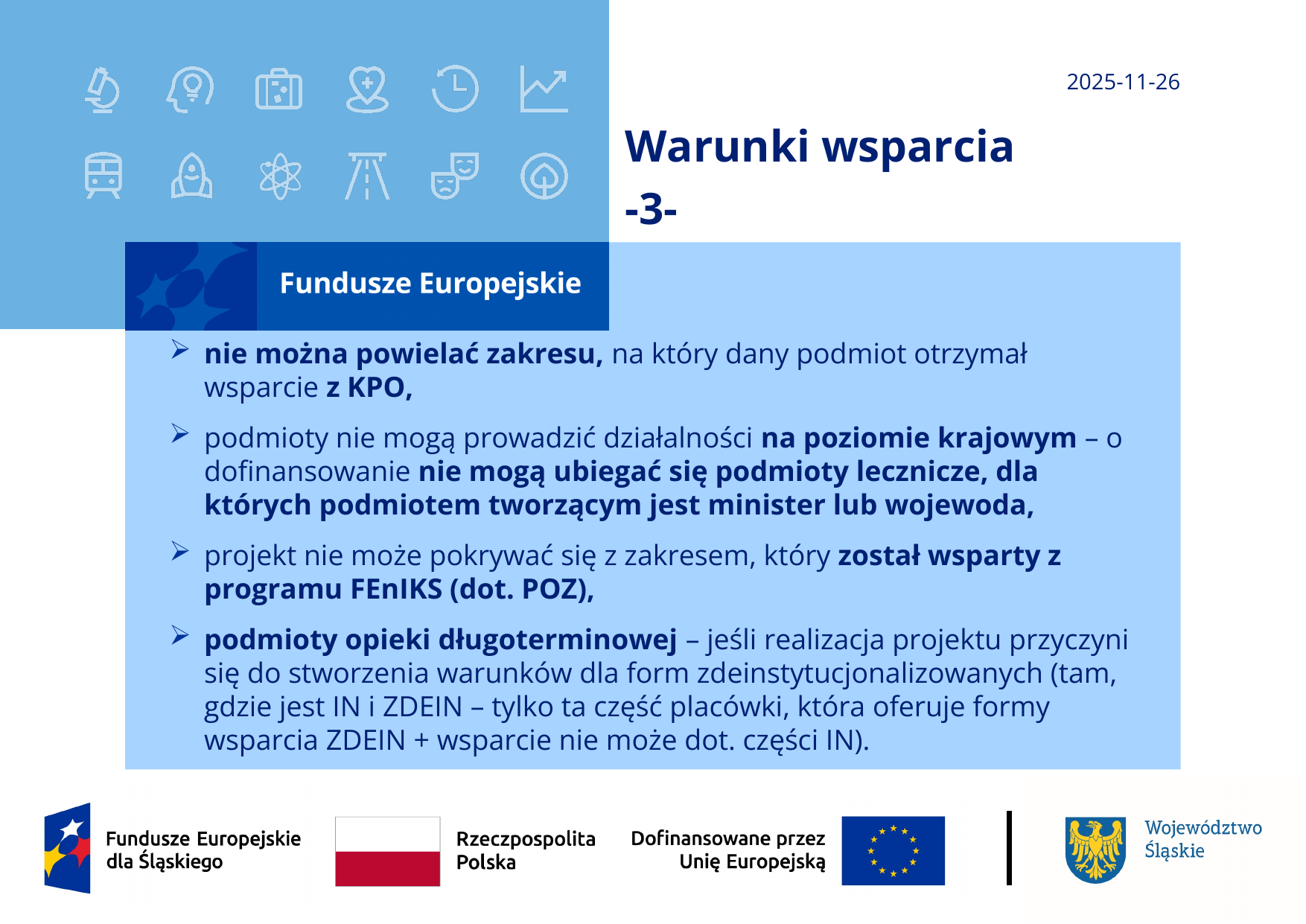

2025-11-26
# Warunki wsparcia -3-
nie można powielać zakresu, na który dany podmiot otrzymał wsparcie z KPO,
podmioty nie mogą prowadzić działalności na poziomie krajowym – o dofinansowanie nie mogą ubiegać się podmioty lecznicze, dla których podmiotem tworzącym jest minister lub wojewoda,
projekt nie może pokrywać się z zakresem, który został wsparty z programu FEnIKS (dot. POZ),
podmioty opieki długoterminowej – jeśli realizacja projektu przyczyni się do stworzenia warunków dla form zdeinstytucjonalizowanych (tam, gdzie jest IN i ZDEIN – tylko ta część placówki, która oferuje formy wsparcia ZDEIN + wsparcie nie może dot. części IN).